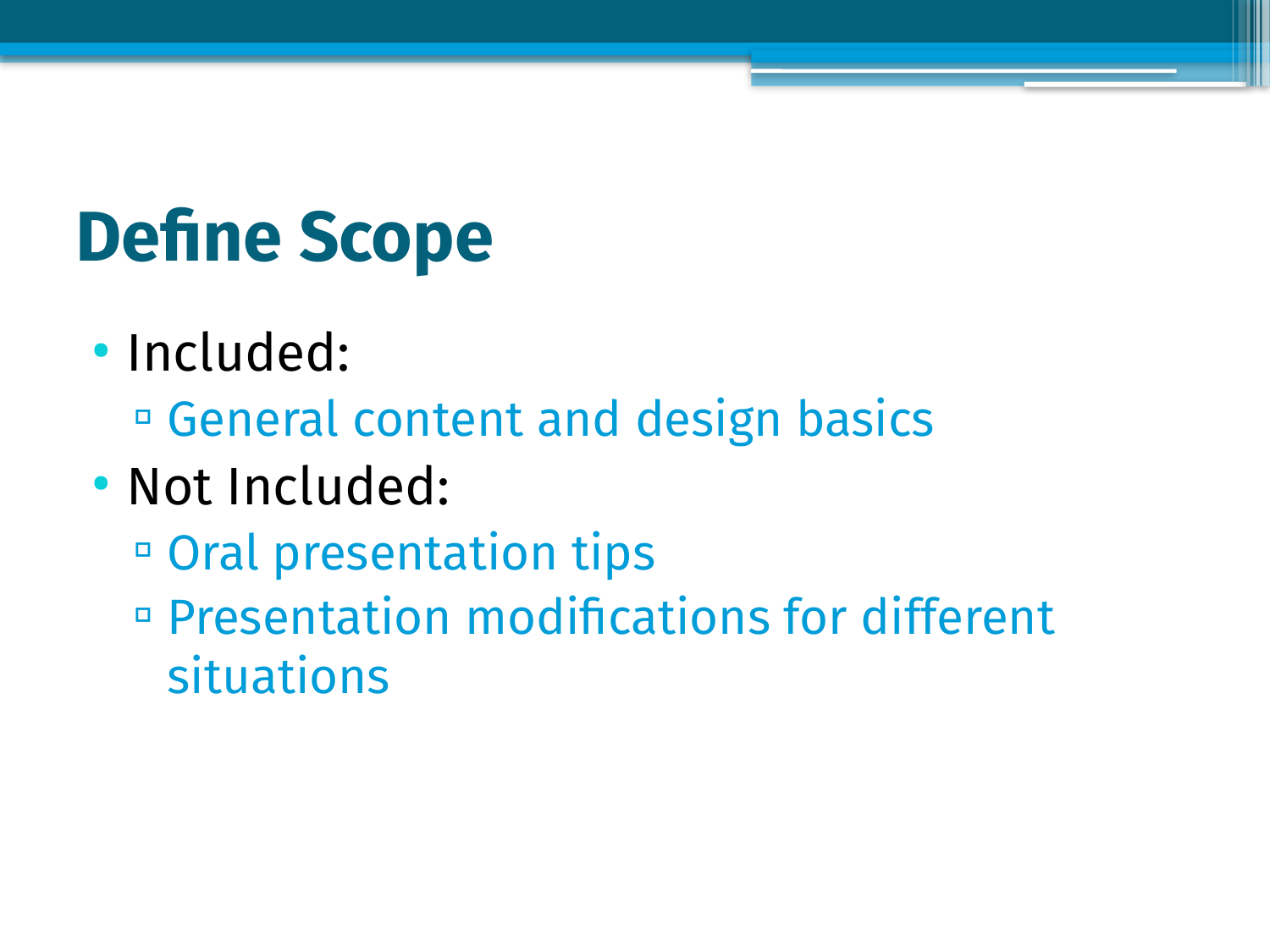

# Define Scope
Included:
General content and design basics
Not Included:
Oral presentation tips
Presentation modifications for different situations